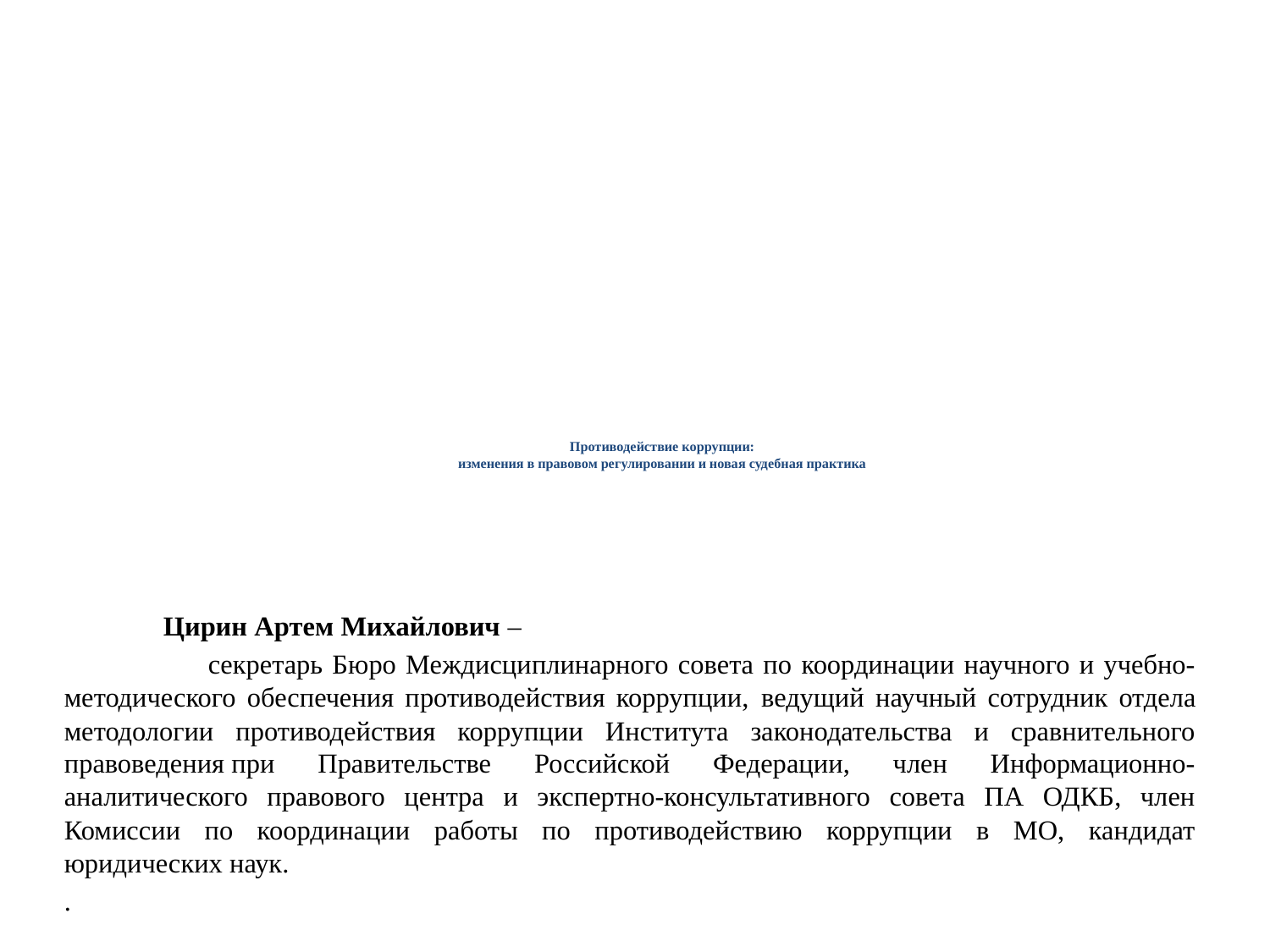

Противодействие коррупции:
изменения в правовом регулировании и новая судебная практика

	Цирин Артем Михайлович –
               секретарь Бюро Междисциплинарного совета по координации научного и учебно-методического обеспечения противодействия коррупции, ведущий научный сотрудник отдела методологии противодействия коррупции Института законодательства и сравнительного правоведения при Правительстве Российской Федерации, член Информационно-аналитического правового центра и экспертно-консультативного совета ПА ОДКБ, член Комиссии по координации работы по противодействию коррупции в МО, кандидат юридических наук.
.